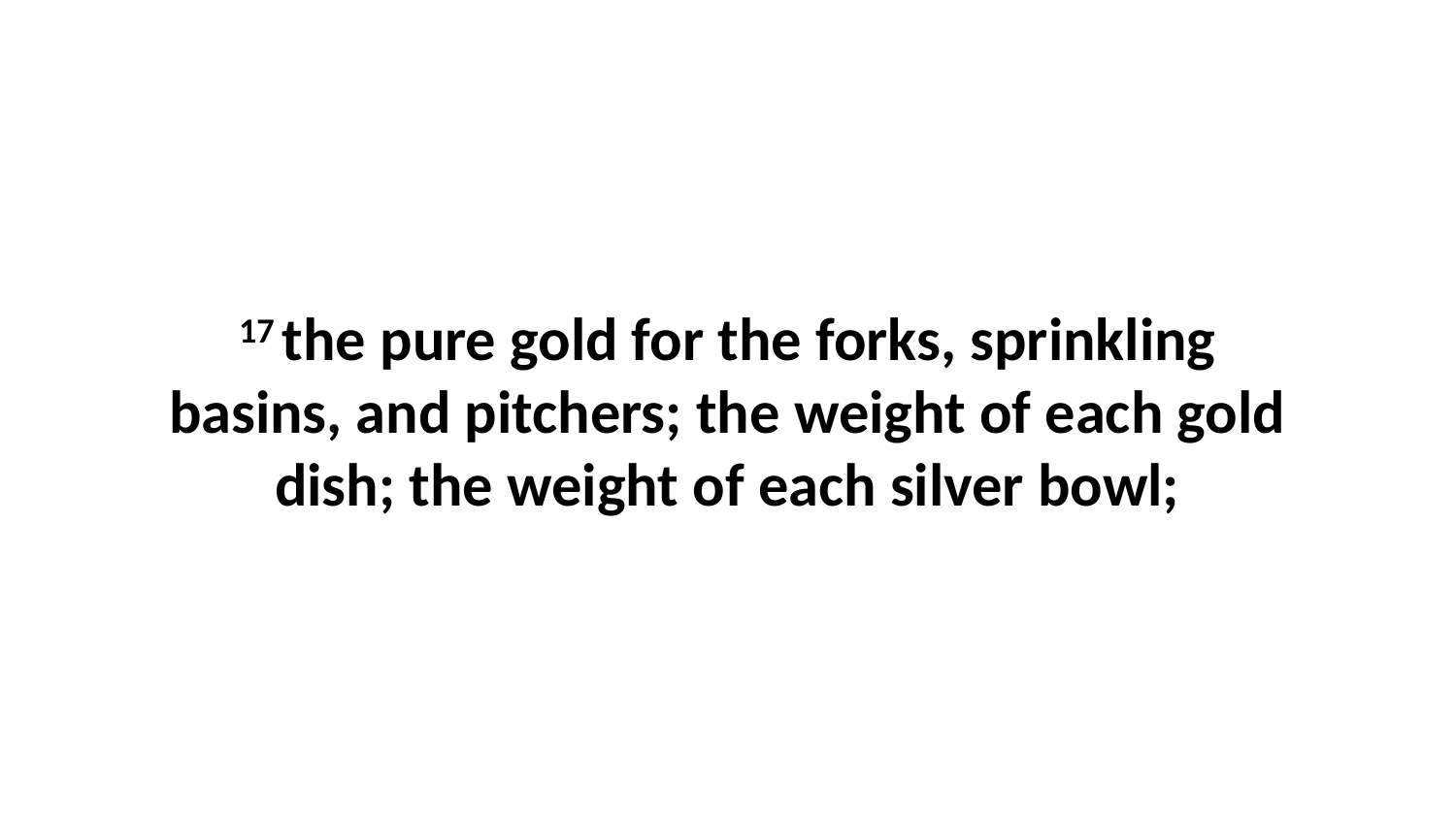

17 the pure gold for the forks, sprinkling basins, and pitchers; the weight of each gold dish; the weight of each silver bowl;